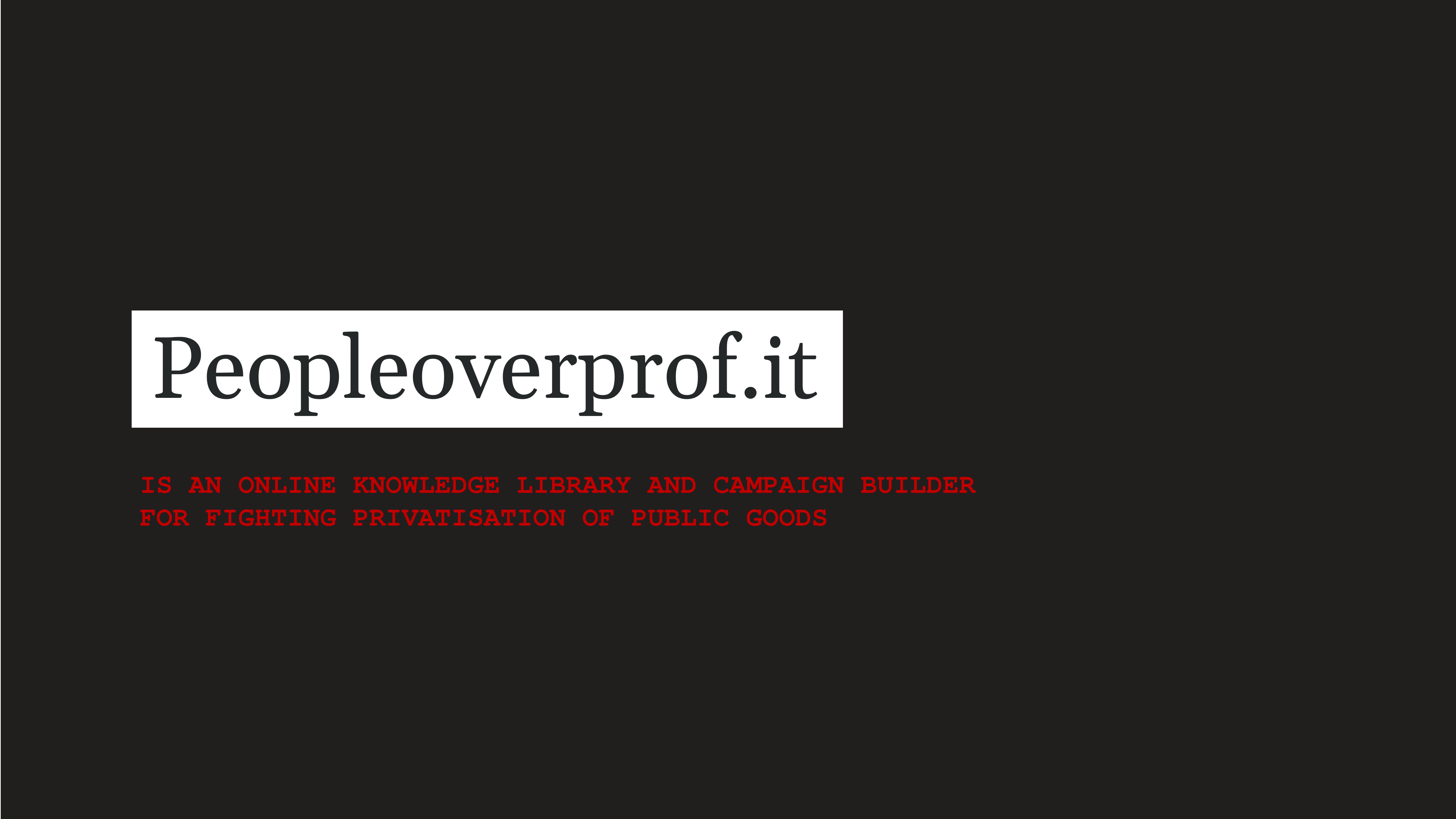

v
Peopleoverprof.it
IS AN ONLINE KNOWLEDGE LIBRARY AND CAMPAIGN BUILDER FOR FIGHTING PRIVATISATION OF PUBLIC GOODS